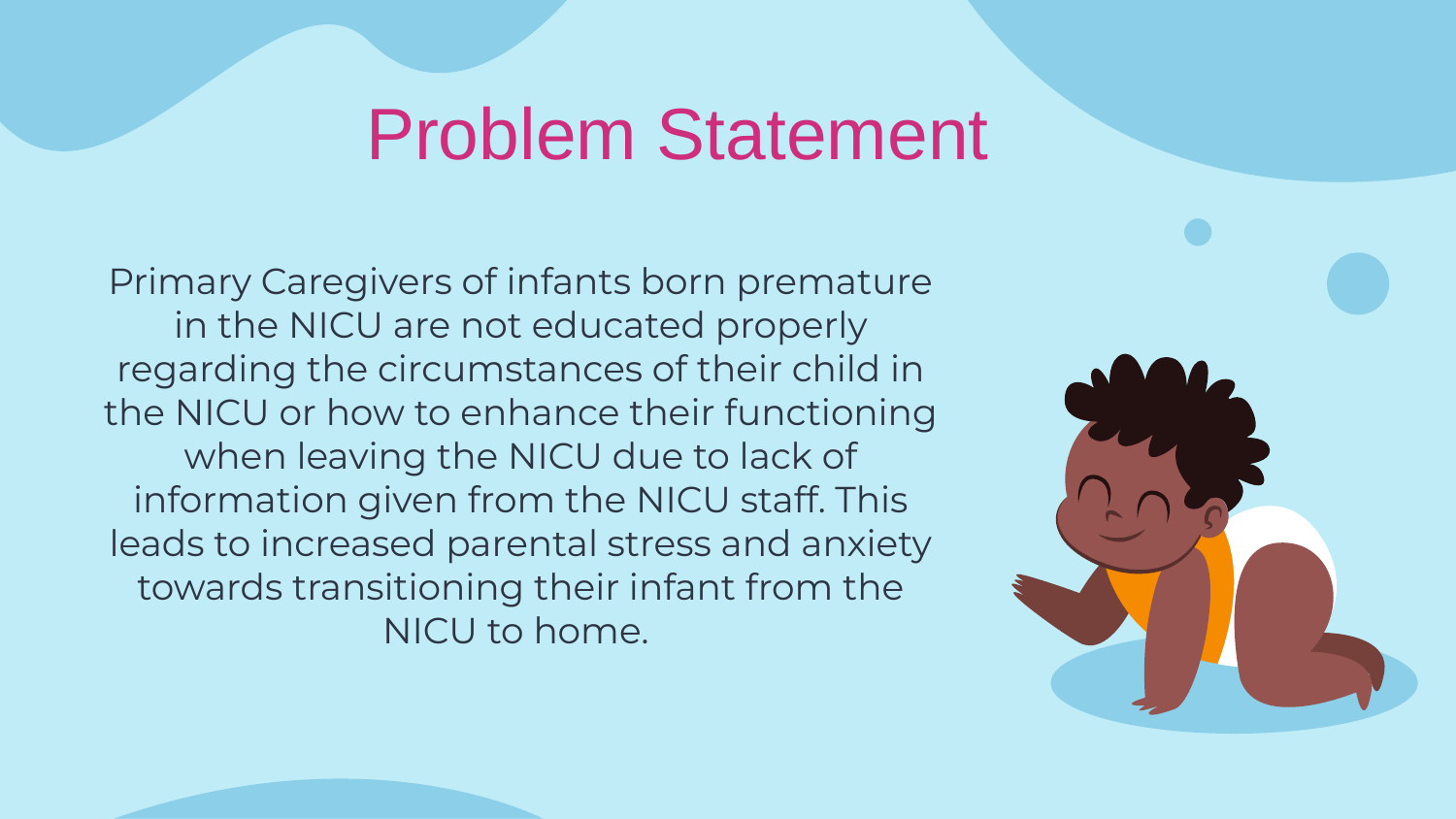

# Problem Statement
Primary Caregivers of infants born premature in the NICU are not educated properly regarding the circumstances of their child in the NICU or how to enhance their functioning when leaving the NICU due to lack of information given from the NICU staff. This leads to increased parental stress and anxiety towards transitioning their infant from the NICU to home.